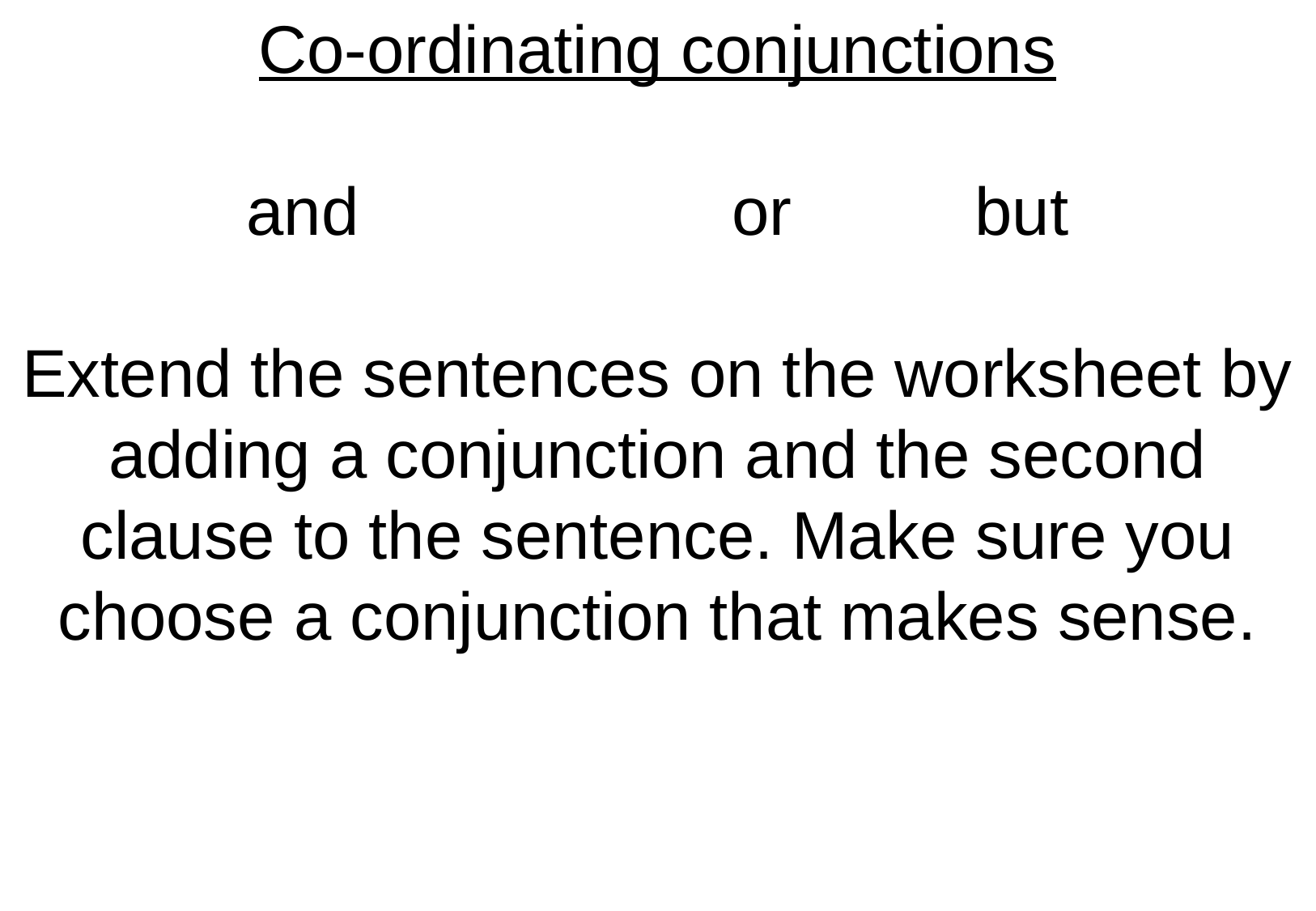

Co-ordinating conjunctions

and				or 		but

Extend the sentences on the worksheet by adding a conjunction and the second clause to the sentence. Make sure you choose a conjunction that makes sense.